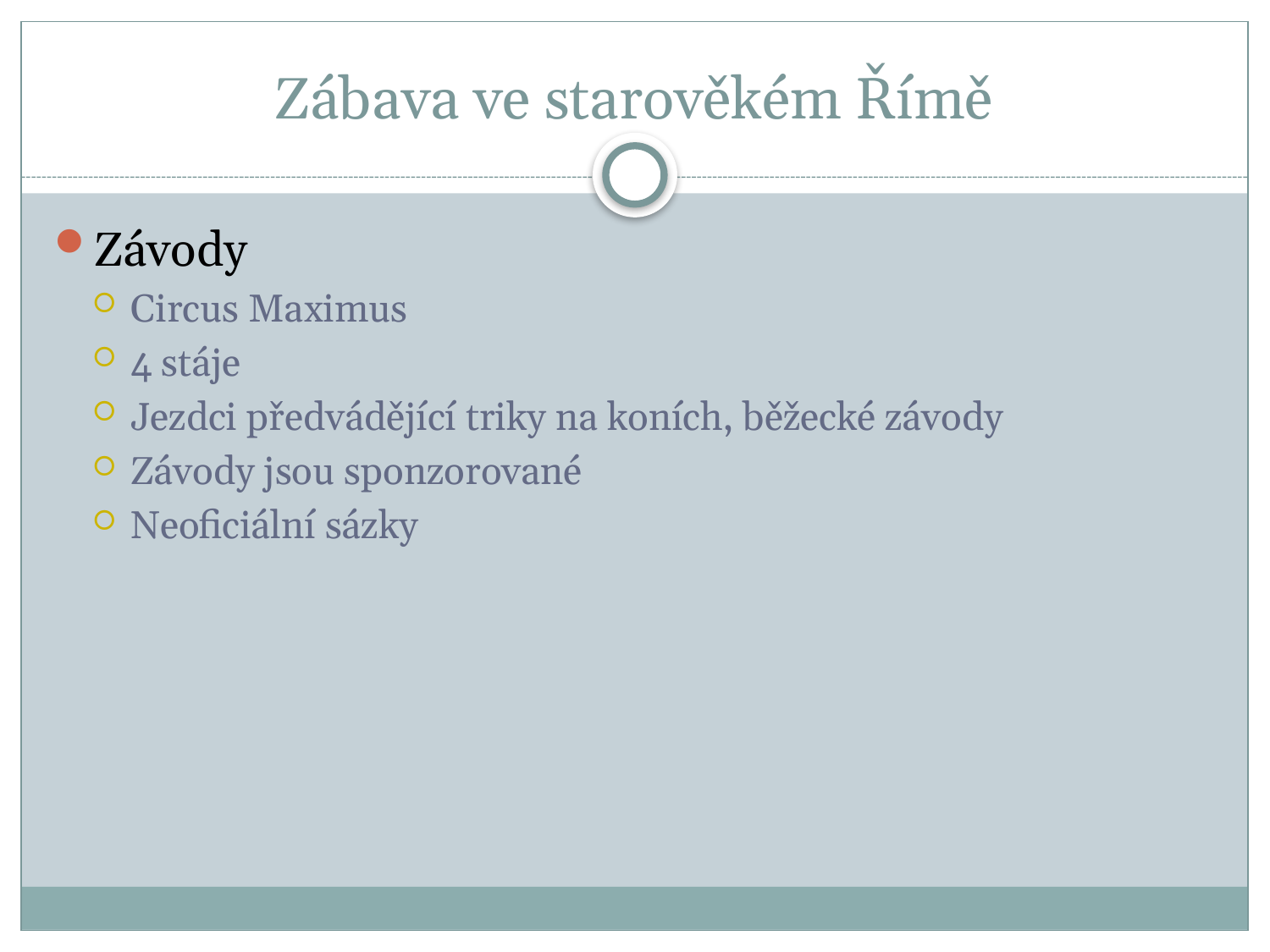

# Zábava ve starověkém Římě
Závody
Circus Maximus
4 stáje
Jezdci předvádějící triky na koních, běžecké závody
Závody jsou sponzorované
Neoficiální sázky